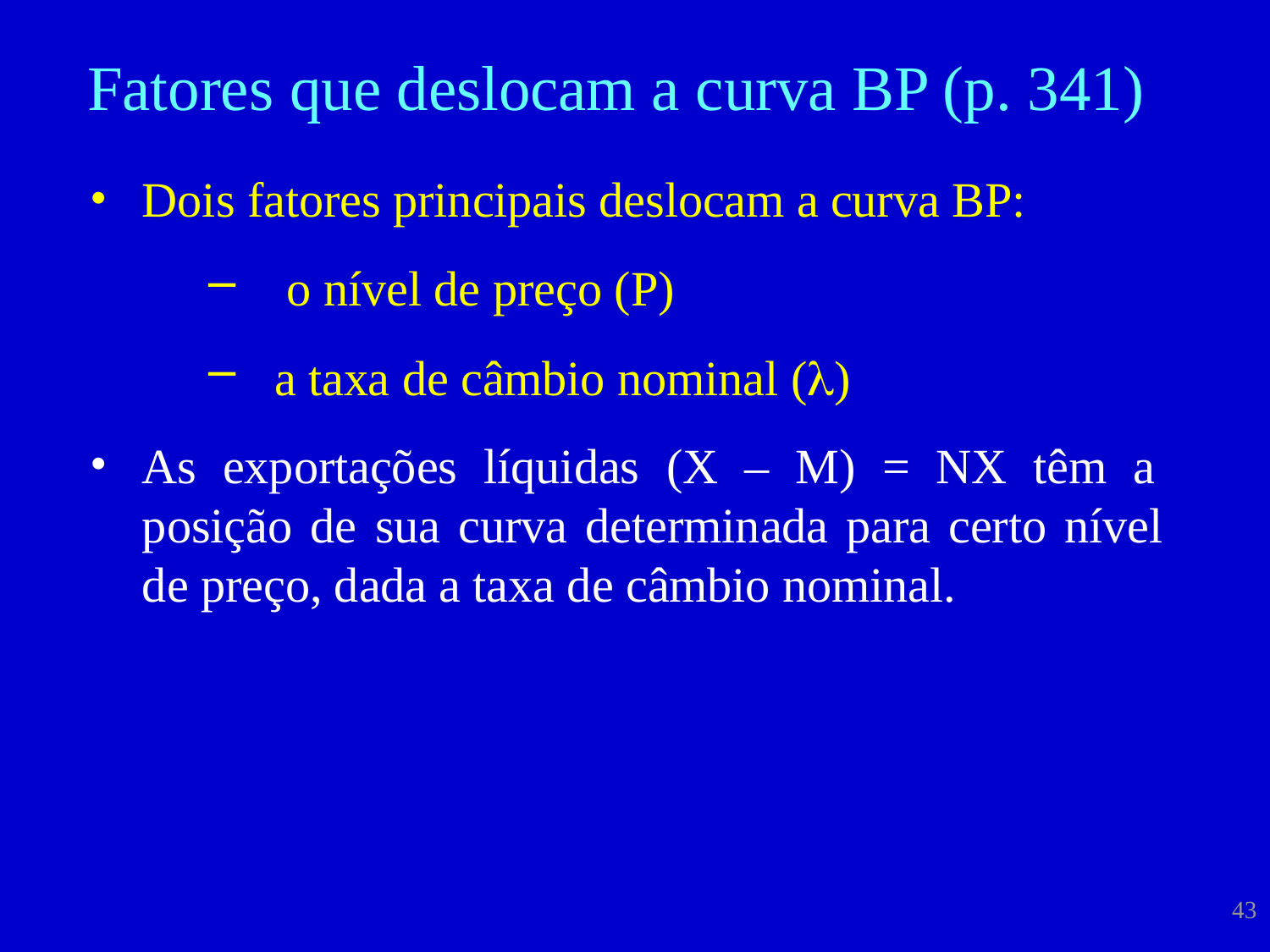

# Fatores que deslocam a curva BP (p. 341)
Dois fatores principais deslocam a curva BP:
o nível de preço (P)
a taxa de câmbio nominal (λ)
As exportações líquidas (X – M) = NX têm a  posição de sua curva determinada para certo nível  de preço, dada a taxa de câmbio nominal.
43